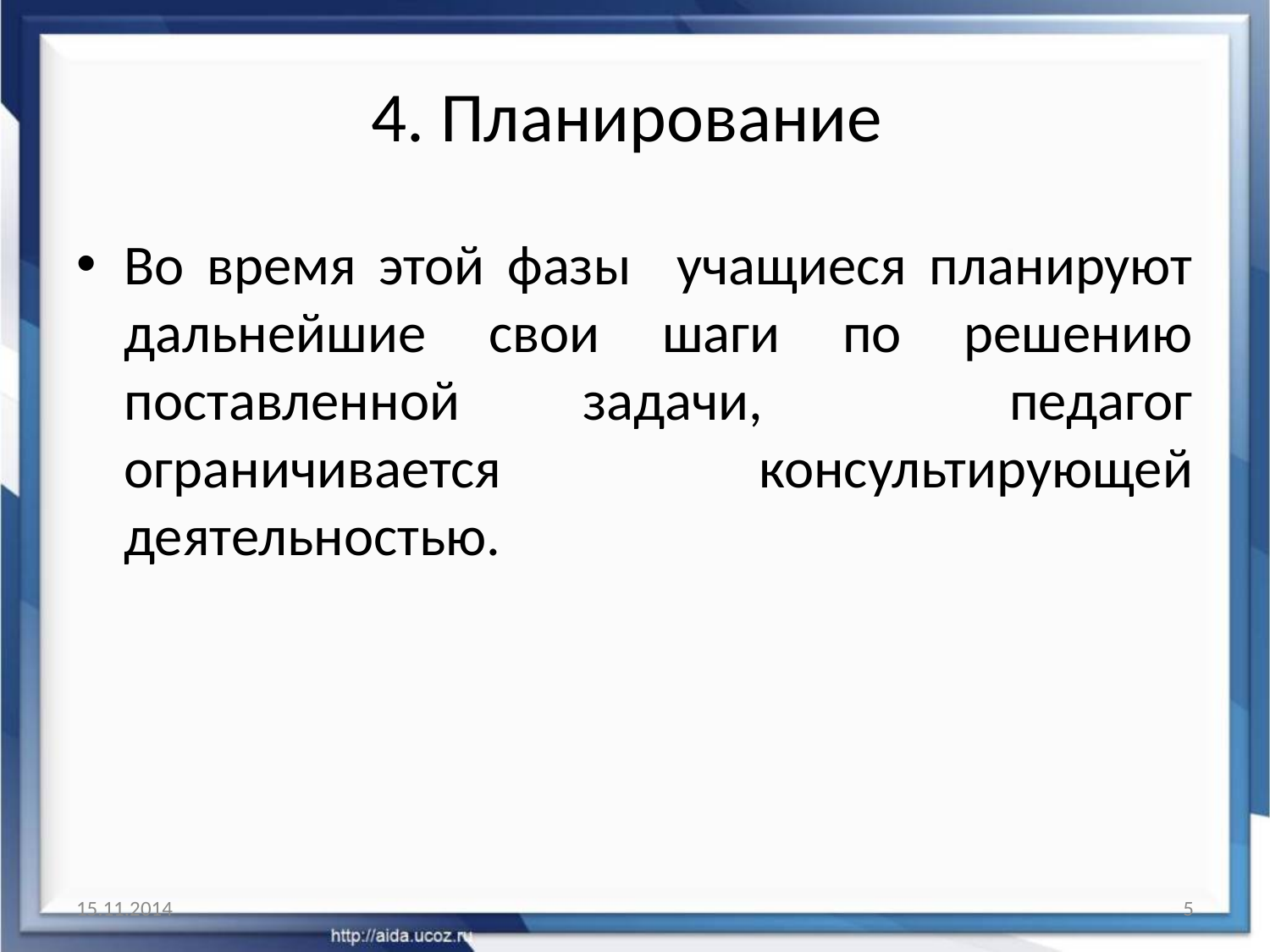

# 4. Планирование
Во время этой фазы  учащиеся планируют дальнейшие свои шаги по решению поставленной задачи,  педагог ограничивается консультирующей деятельностью.

15.11.2014
5